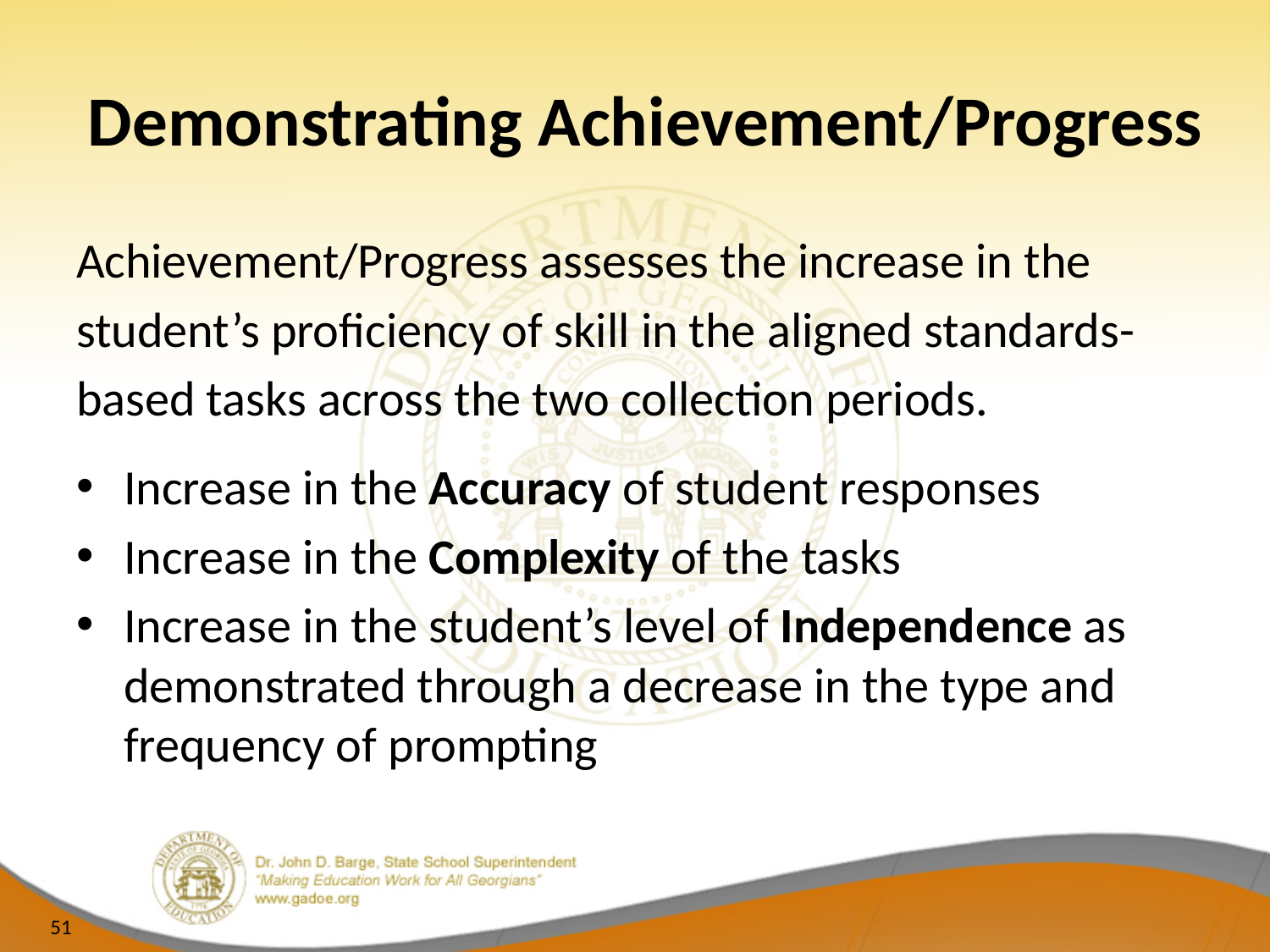

# Demonstrating Achievement/Progress
Achievement/Progress assesses the increase in the
student’s proficiency of skill in the aligned standards-
based tasks across the two collection periods.

Increase in the Accuracy of student responses
Increase in the Complexity of the tasks
Increase in the student’s level of Independence as demonstrated through a decrease in the type and frequency of prompting

51